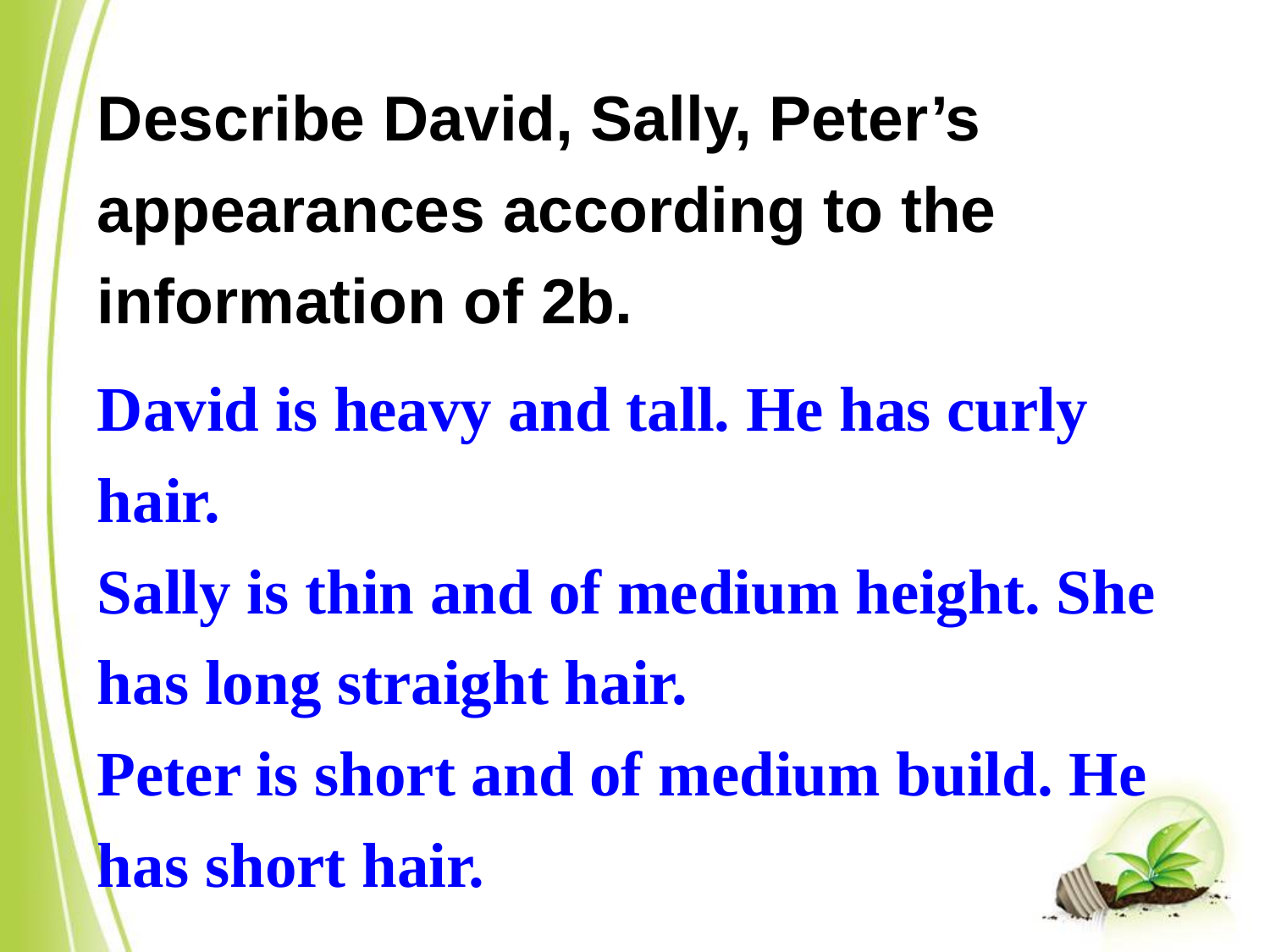

Describe David, Sally, Peter’s appearances according to the information of 2b.
David is heavy and tall. He has curly hair.
Sally is thin and of medium height. She has long straight hair.
Peter is short and of medium build. He has short hair.